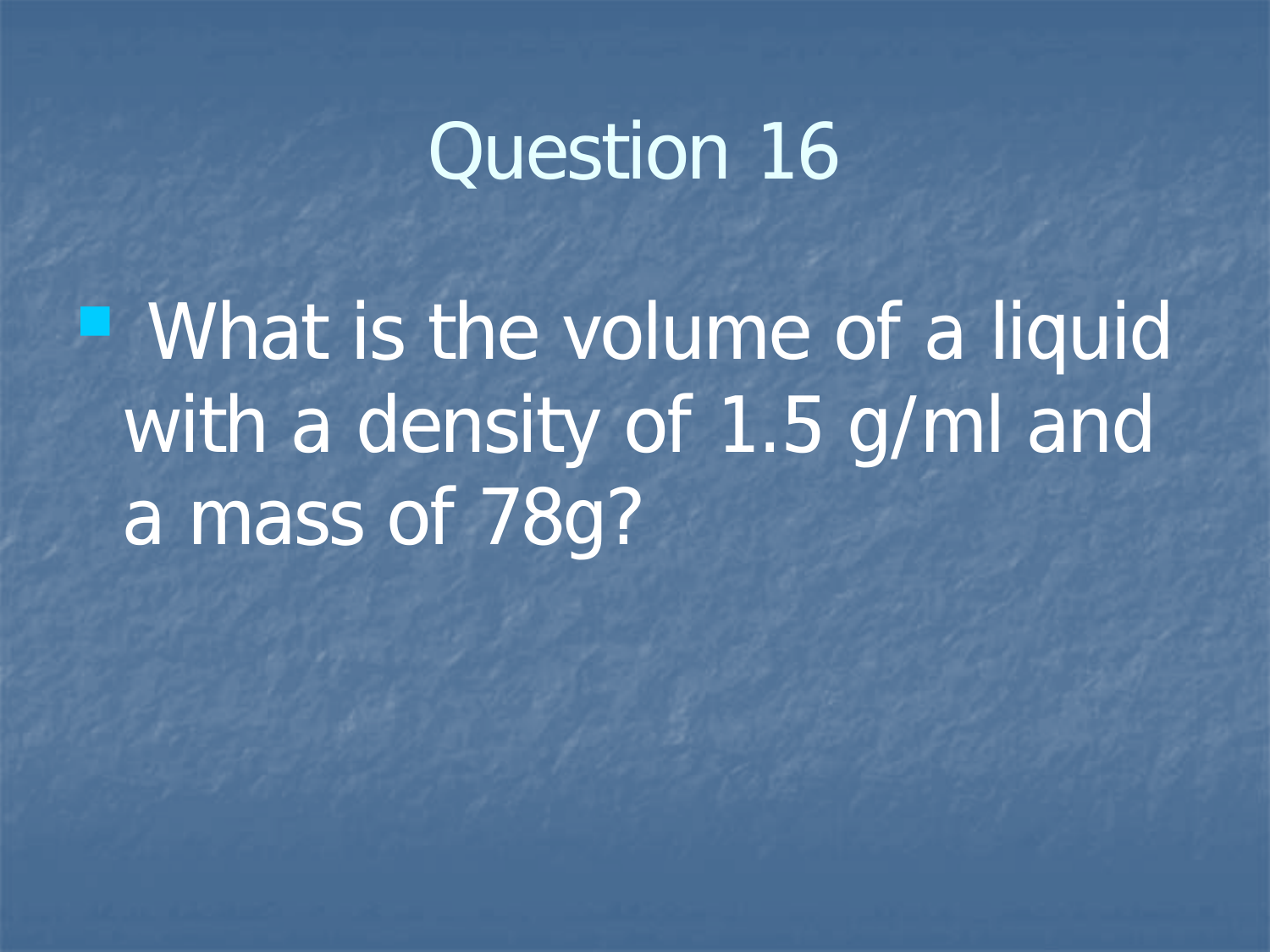

# Question 16
 What is the volume of a liquid with a density of 1.5 g/ml and a mass of 78g?